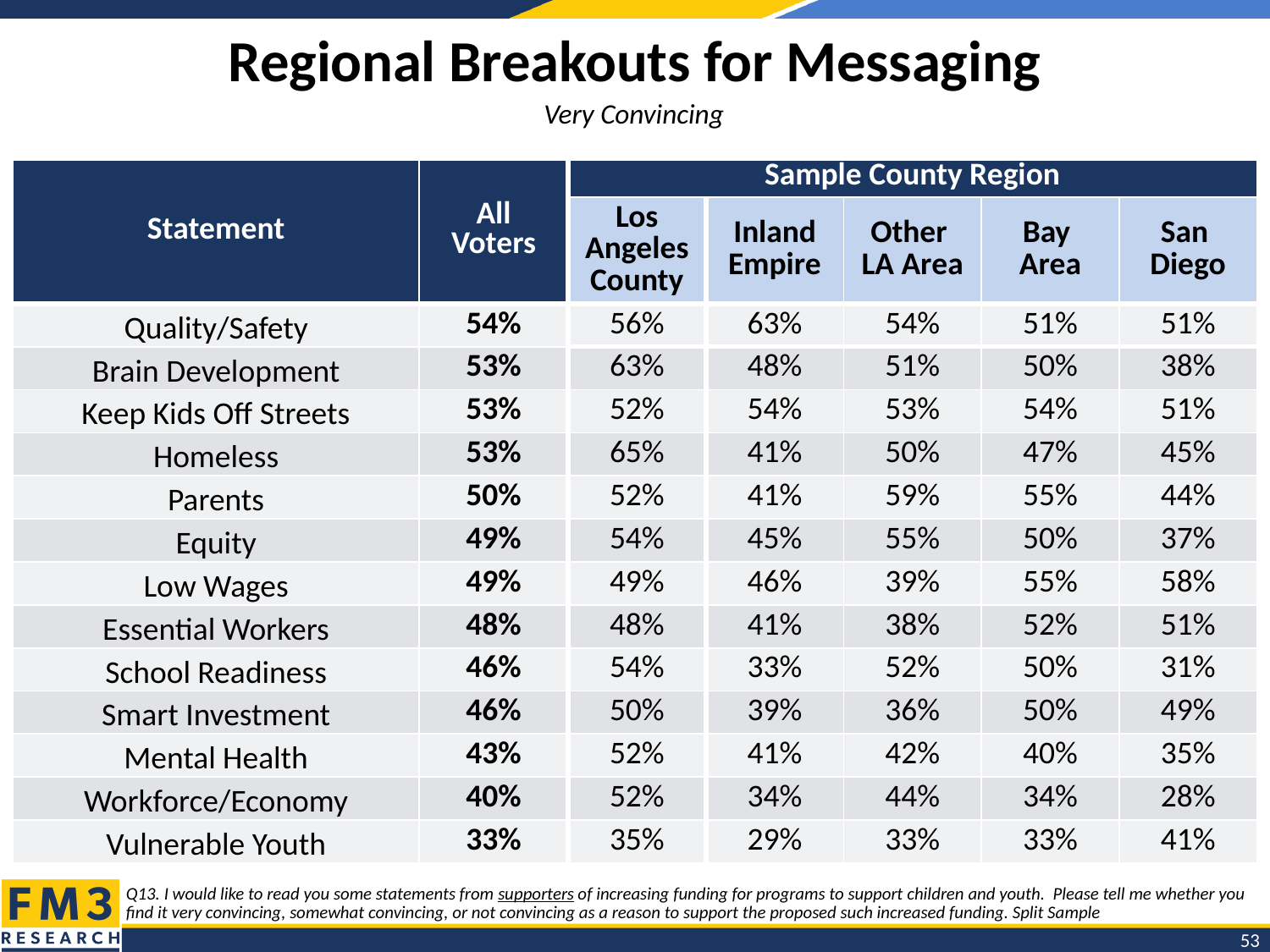

# Regional Breakouts for Messaging
Very Convincing
| Statement | All Voters | Sample County Region |  |  |  |  |
| --- | --- | --- | --- | --- | --- | --- |
|  |  | Los Angeles County | Inland Empire | Other LA Area | Bay Area | San Diego |
| Quality/Safety | 54% | 56% | 63% | 54% | 51% | 51% |
| Brain Development | 53% | 63% | 48% | 51% | 50% | 38% |
| Keep Kids Off Streets | 53% | 52% | 54% | 53% | 54% | 51% |
| Homeless | 53% | 65% | 41% | 50% | 47% | 45% |
| Parents | 50% | 52% | 41% | 59% | 55% | 44% |
| Equity | 49% | 54% | 45% | 55% | 50% | 37% |
| Low Wages | 49% | 49% | 46% | 39% | 55% | 58% |
| Essential Workers | 48% | 48% | 41% | 38% | 52% | 51% |
| School Readiness | 46% | 54% | 33% | 52% | 50% | 31% |
| Smart Investment | 46% | 50% | 39% | 36% | 50% | 49% |
| Mental Health | 43% | 52% | 41% | 42% | 40% | 35% |
| Workforce/Economy | 40% | 52% | 34% | 44% | 34% | 28% |
| Vulnerable Youth | 33% | 35% | 29% | 33% | 33% | 41% |
Q13. I would like to read you some statements from supporters of increasing funding for programs to support children and youth.  Please tell me whether you find it very convincing, somewhat convincing, or not convincing as a reason to support the proposed such increased funding. Split Sample